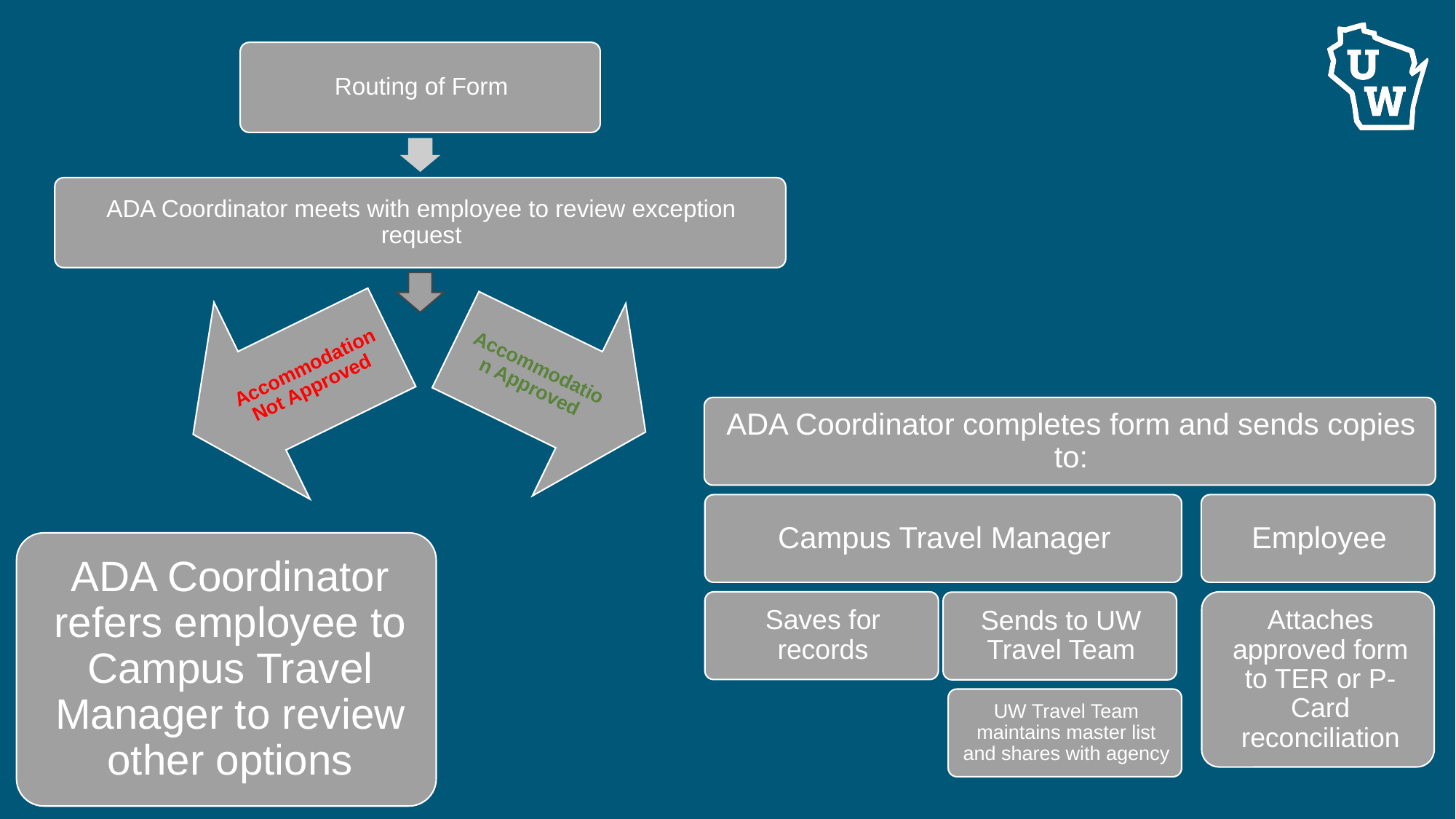

Routing of Form

ADA Coordinator meets with employee to review exception request
Accommodation Not Approved
Accommodation Approved

ADA Coordinator completes form and sends copies to:
Campus Travel Manager
Saves for records
Sends to UW Travel Team
UW Travel Team maintains master list and shares with agency
Employee
Attaches approved form to TER or P-Card reconciliation
ADA Coordinator refers employee to Campus Travel Manager to review other options